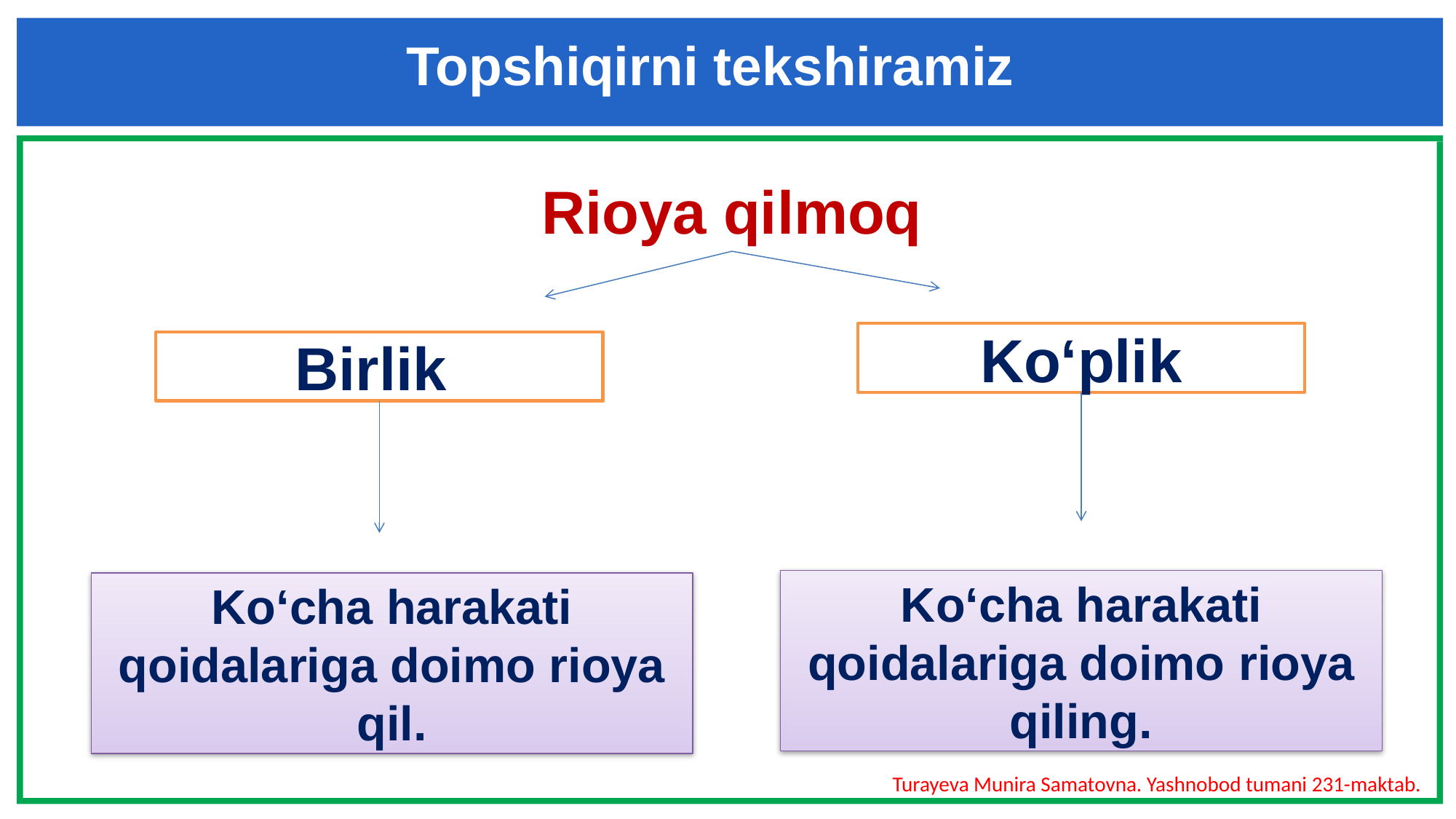

Topshiqirni tekshiramiz
Rioya qilmoq
Ko‘plik
Birlik
Ko‘cha harakati qoidalariga doimo rioya qiling.
Ko‘cha harakati qoidalariga doimo rioya qil.
Turayeva Munira Samatovna. Yashnobod tumani 231-maktab.